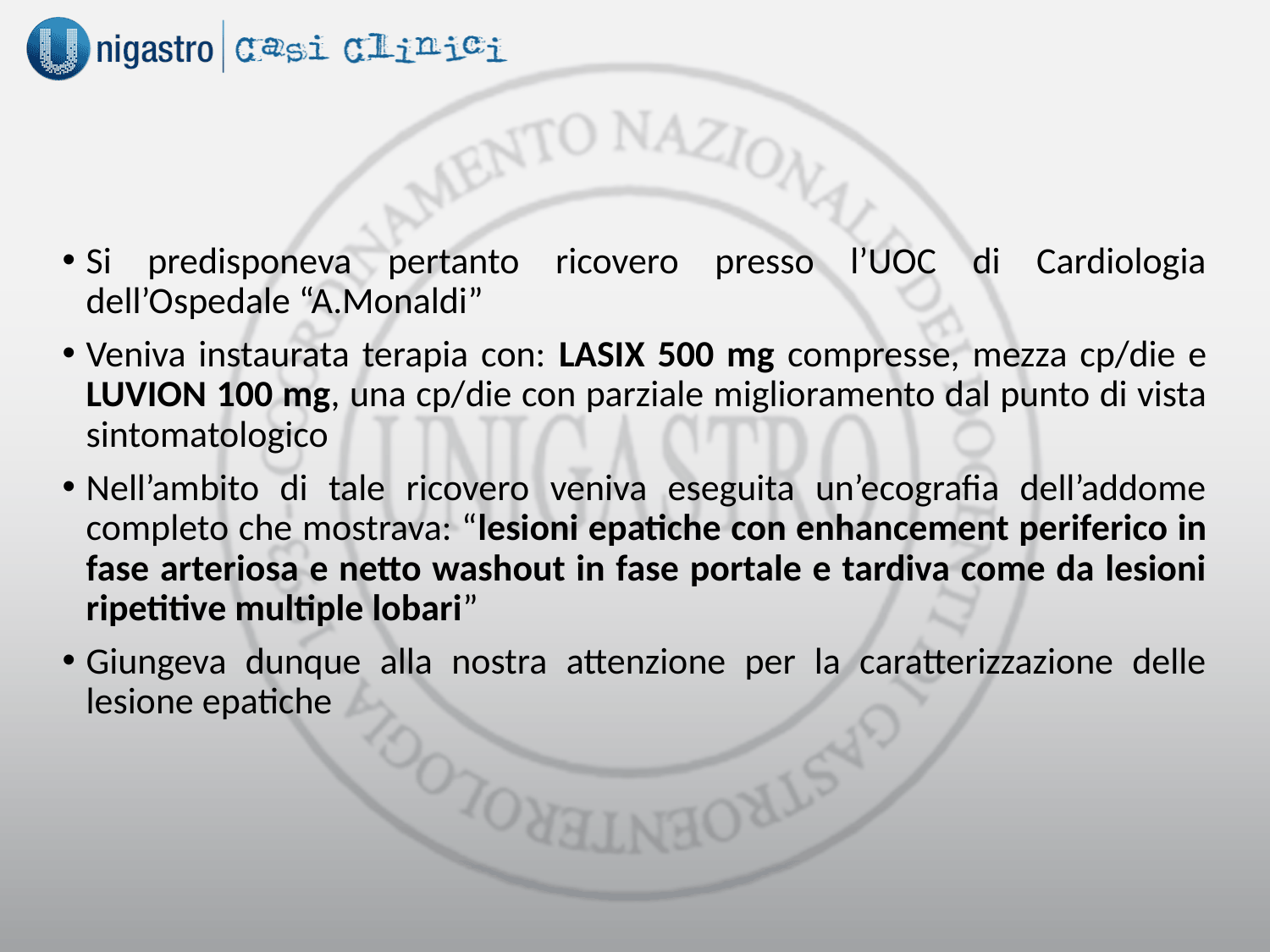

Si predisponeva pertanto ricovero presso l’UOC di Cardiologia dell’Ospedale “A.Monaldi”
Veniva instaurata terapia con: LASIX 500 mg compresse, mezza cp/die e LUVION 100 mg, una cp/die con parziale miglioramento dal punto di vista sintomatologico
Nell’ambito di tale ricovero veniva eseguita un’ecografia dell’addome completo che mostrava: “lesioni epatiche con enhancement periferico in fase arteriosa e netto washout in fase portale e tardiva come da lesioni ripetitive multiple lobari”
Giungeva dunque alla nostra attenzione per la caratterizzazione delle lesione epatiche